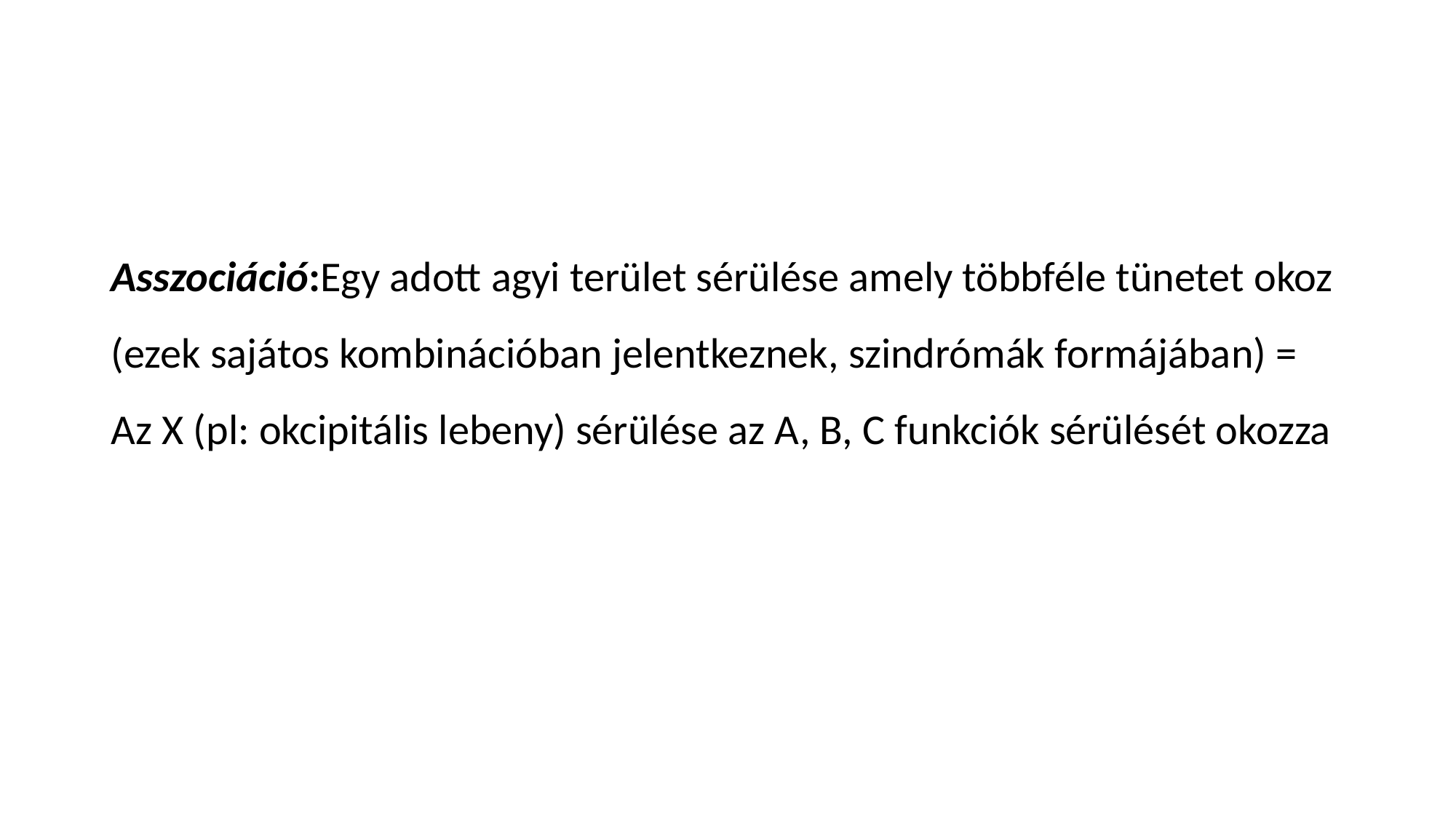

#
Asszociáció:Egy adott agyi terület sérülése amely többféle tünetet okoz (ezek sajátos kombinációban jelentkeznek, szindrómák formájában) = Az X (pl: okcipitális lebeny) sérülése az A, B, C funkciók sérülését okozza